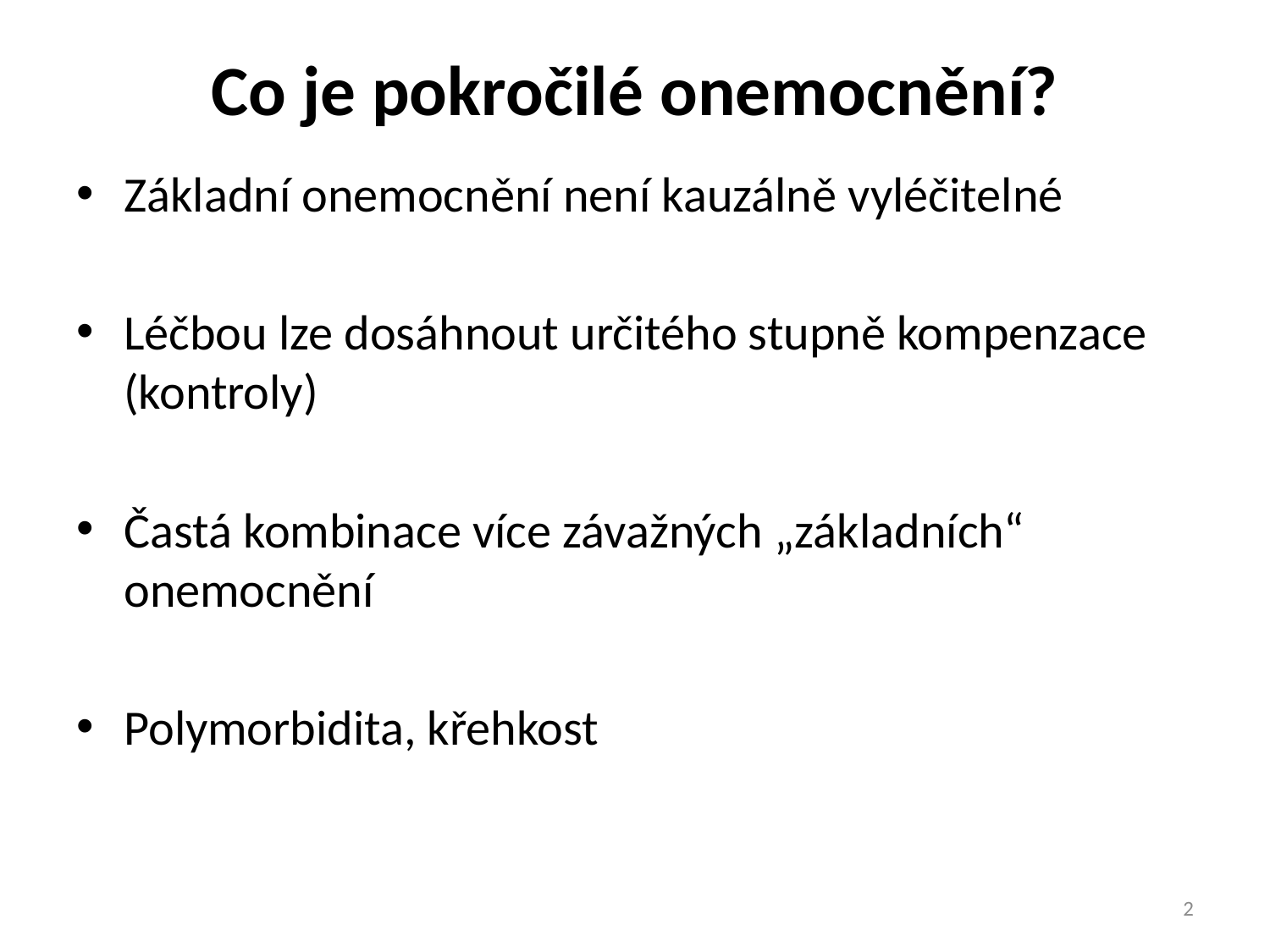

# Co je pokročilé onemocnění?
Základní onemocnění není kauzálně vyléčitelné

Léčbou lze dosáhnout určitého stupně kompenzace (kontroly)

Častá kombinace více závažných „základních“ onemocnění

Polymorbidita, křehkost

2